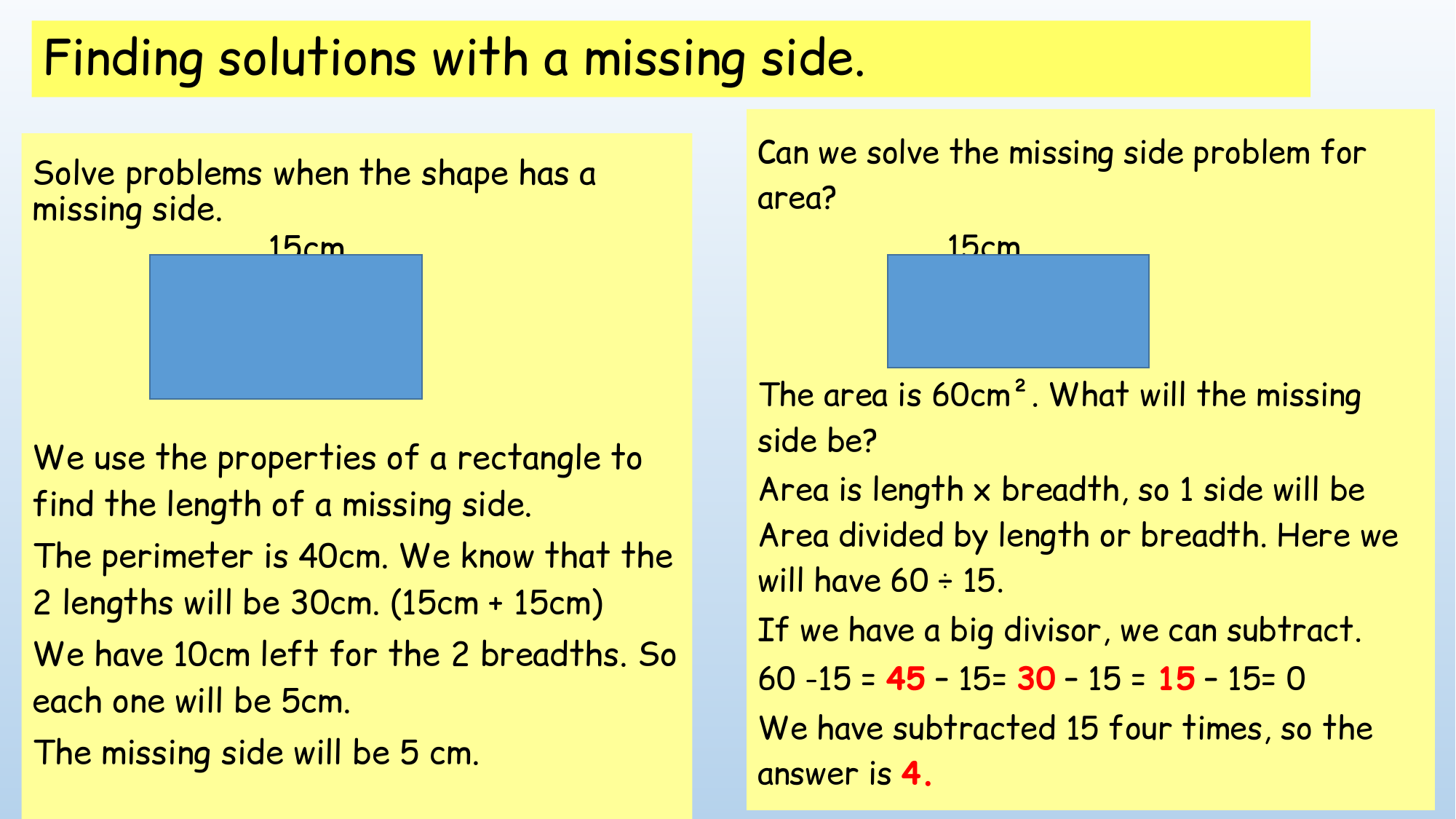

# Finding solutions with a missing side.

Can we solve the missing side problem for area?
                    15cm

The area is 60cm². What will the missing side be?
Area is length x breadth, so 1 side will be Area divided by length or breadth. Here we will have 60 ÷ 15.
If we have a big divisor, we can subtract.
60 -15 = 45 – 15= 30 – 15 = 15 – 15= 0
We have subtracted 15 four times, so the answer is 4.

Solve problems when the shape has a missing side.
                        15cm

We use the properties of a rectangle to find the length of a missing side.
The perimeter is 40cm. We know that the 2 lengths will be 30cm. (15cm + 15cm)
We have 10cm left for the 2 breadths. So each one will be 5cm.
The missing side will be 5 cm.